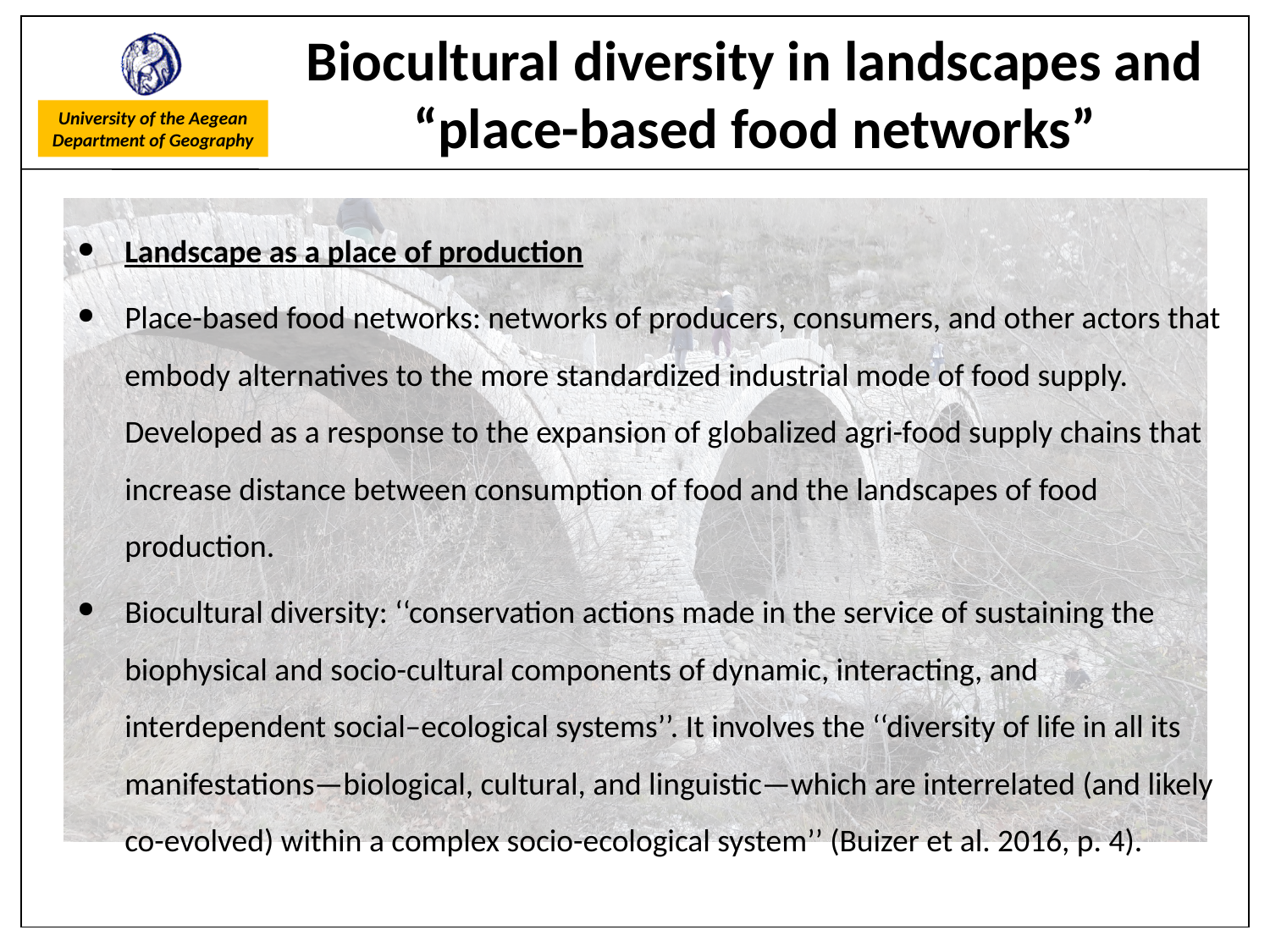

Biocultural diversity in landscapes and “place-based food networks”
Landscape as a place of production
Place-based food networks: networks of producers, consumers, and other actors that embody alternatives to the more standardized industrial mode of food supply. Developed as a response to the expansion of globalized agri-food supply chains that increase distance between consumption of food and the landscapes of food production.
Biocultural diversity: ‘‘conservation actions made in the service of sustaining the biophysical and socio-cultural components of dynamic, interacting, and interdependent social–ecological systems’’. It involves the ‘‘diversity of life in all its manifestations—biological, cultural, and linguistic—which are interrelated (and likely co-evolved) within a complex socio-ecological system’’ (Buizer et al. 2016, p. 4).